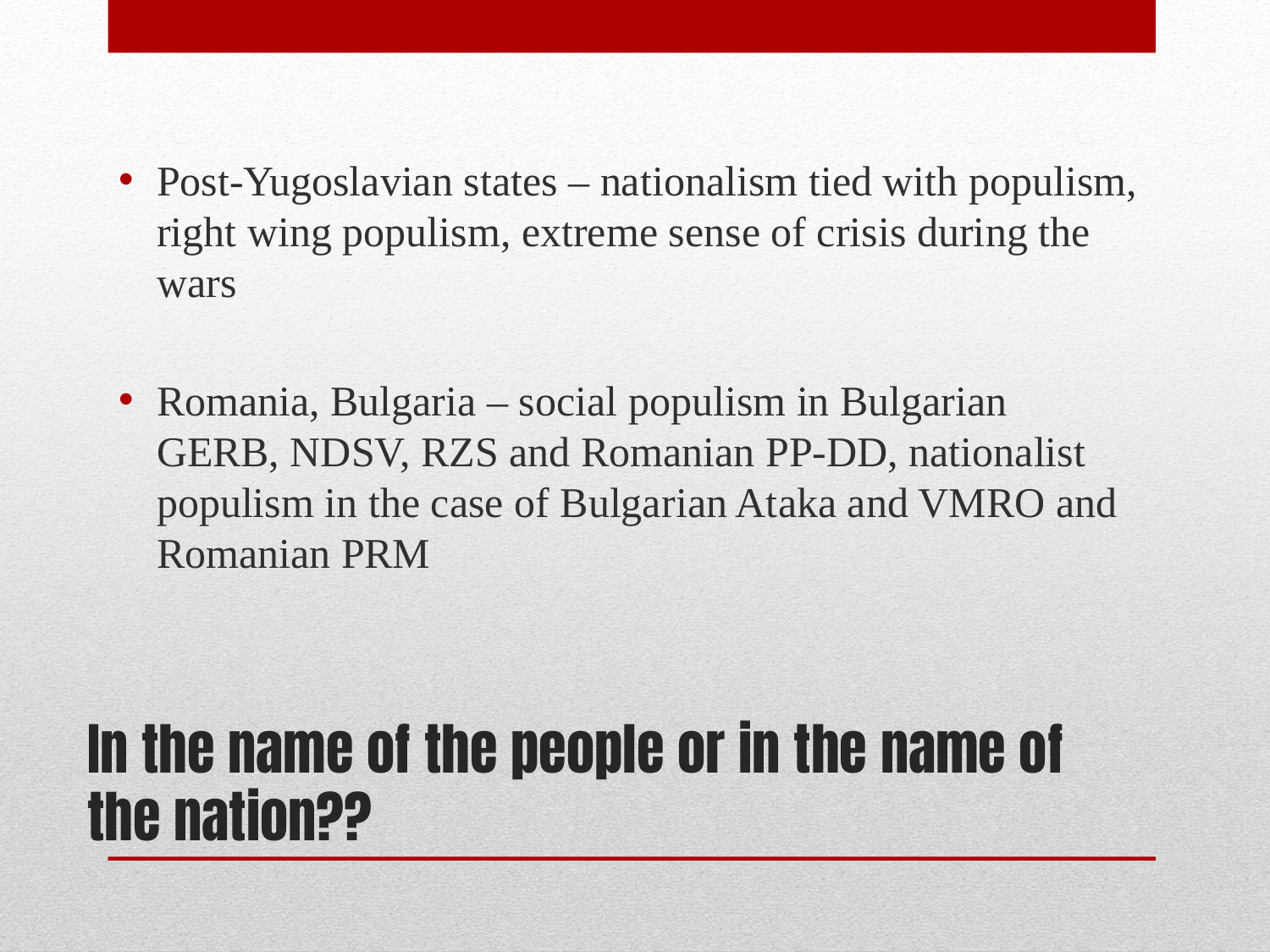

Post-Yugoslavian states – nationalism tied with populism, right wing populism, extreme sense of crisis during the wars

Romania, Bulgaria – social populism in Bulgarian GERB, NDSV, RZS and Romanian PP-DD, nationalist populism in the case of Bulgarian Ataka and VMRO and Romanian PRM
# In the name of the people or in the name of the nation??